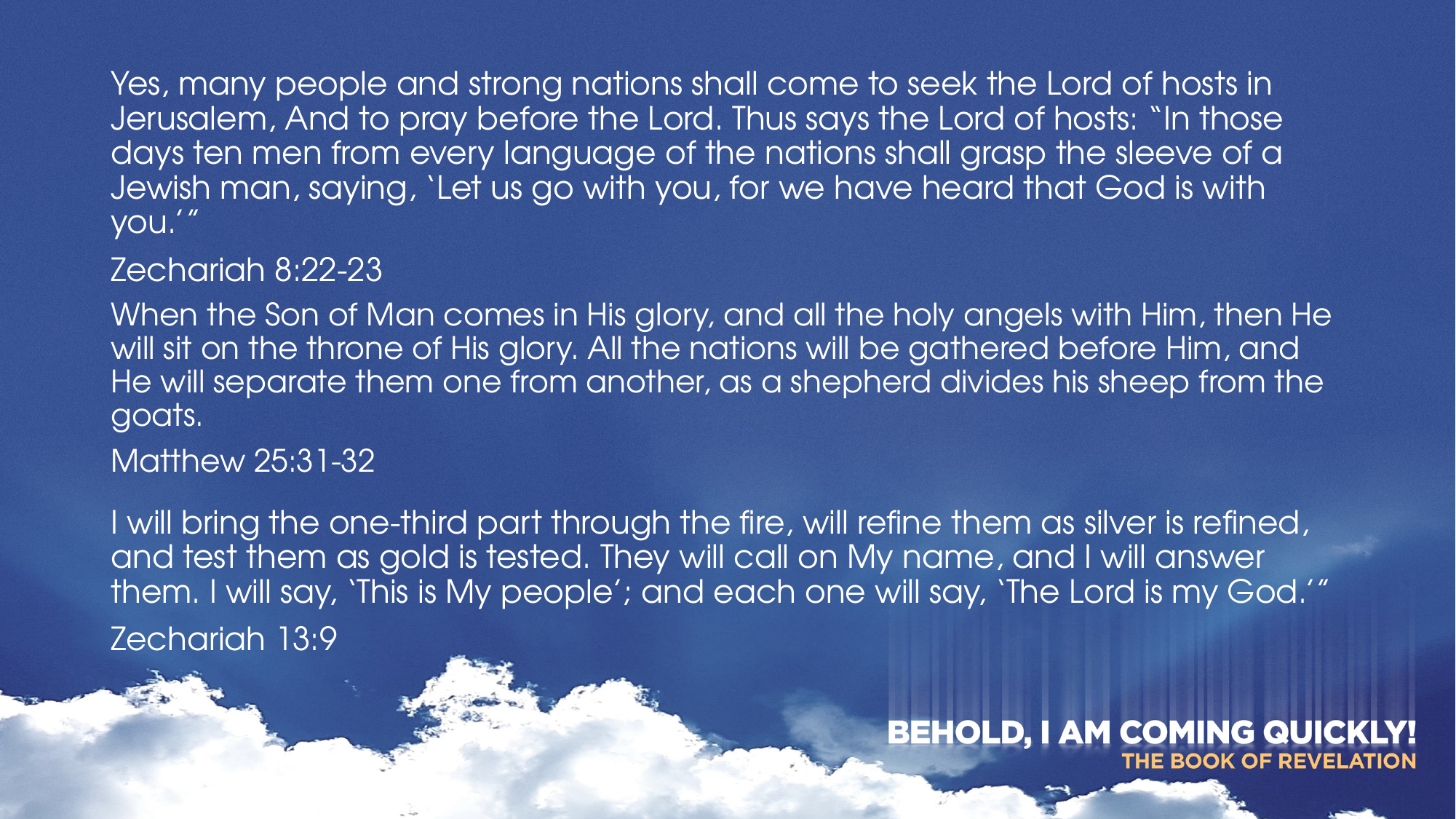

Yes, many people and strong nations shall come to seek the Lord of hosts in Jerusalem, And to pray before the Lord. Thus says the Lord of hosts: “In those days ten men from every language of the nations shall grasp the sleeve of a Jewish man, saying, ‘Let us go with you, for we have heard that God is with you.’”
Zechariah 8:22-23
When the Son of Man comes in His glory, and all the holy angels with Him, then He will sit on the throne of His glory. All the nations will be gathered before Him, and He will separate them one from another, as a shepherd divides his sheep from the goats.
Matthew 25:31-32
I will bring the one-third part through the fire, will refine them as silver is refined, and test them as gold is tested. They will call on My name, and I will answer them. I will say, ‘This is My people’; and each one will say, ‘The Lord is my God.’”
Zechariah 13:9